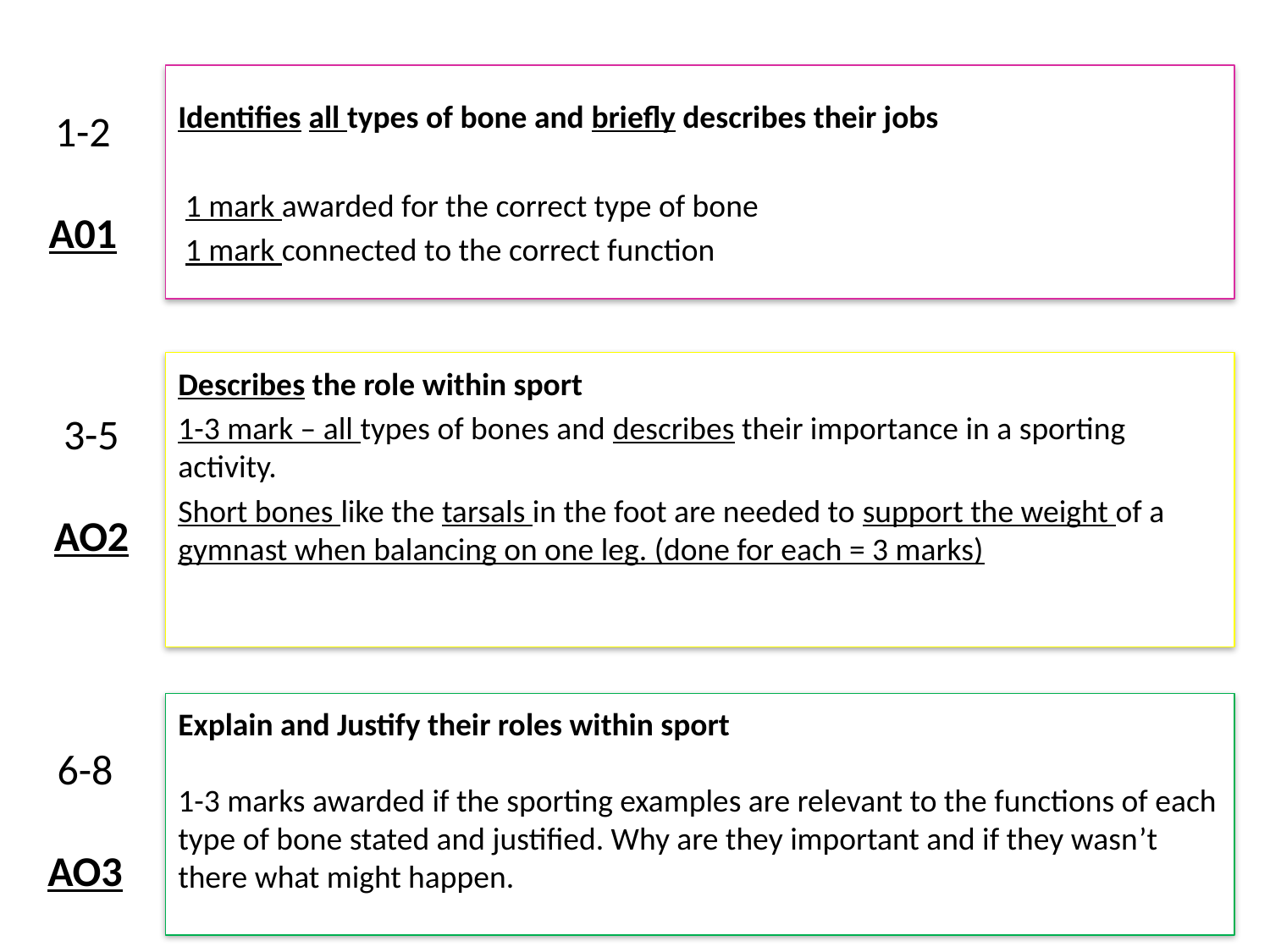

Identifies all types of bone and briefly describes their jobs

 1 mark awarded for the correct type of bone
 1 mark connected to the correct function
1-2

A01

Describes the role within sport
1-3 mark – all types of bones and describes their importance in a sporting activity.
Short bones like the tarsals in the foot are needed to support the weight of a gymnast when balancing on one leg. (done for each = 3 marks)

3-5

AO2

Explain and Justify their roles within sport

1-3 marks awarded if the sporting examples are relevant to the functions of each type of bone stated and justified. Why are they important and if they wasn’t there what might happen.
6-8

AO3